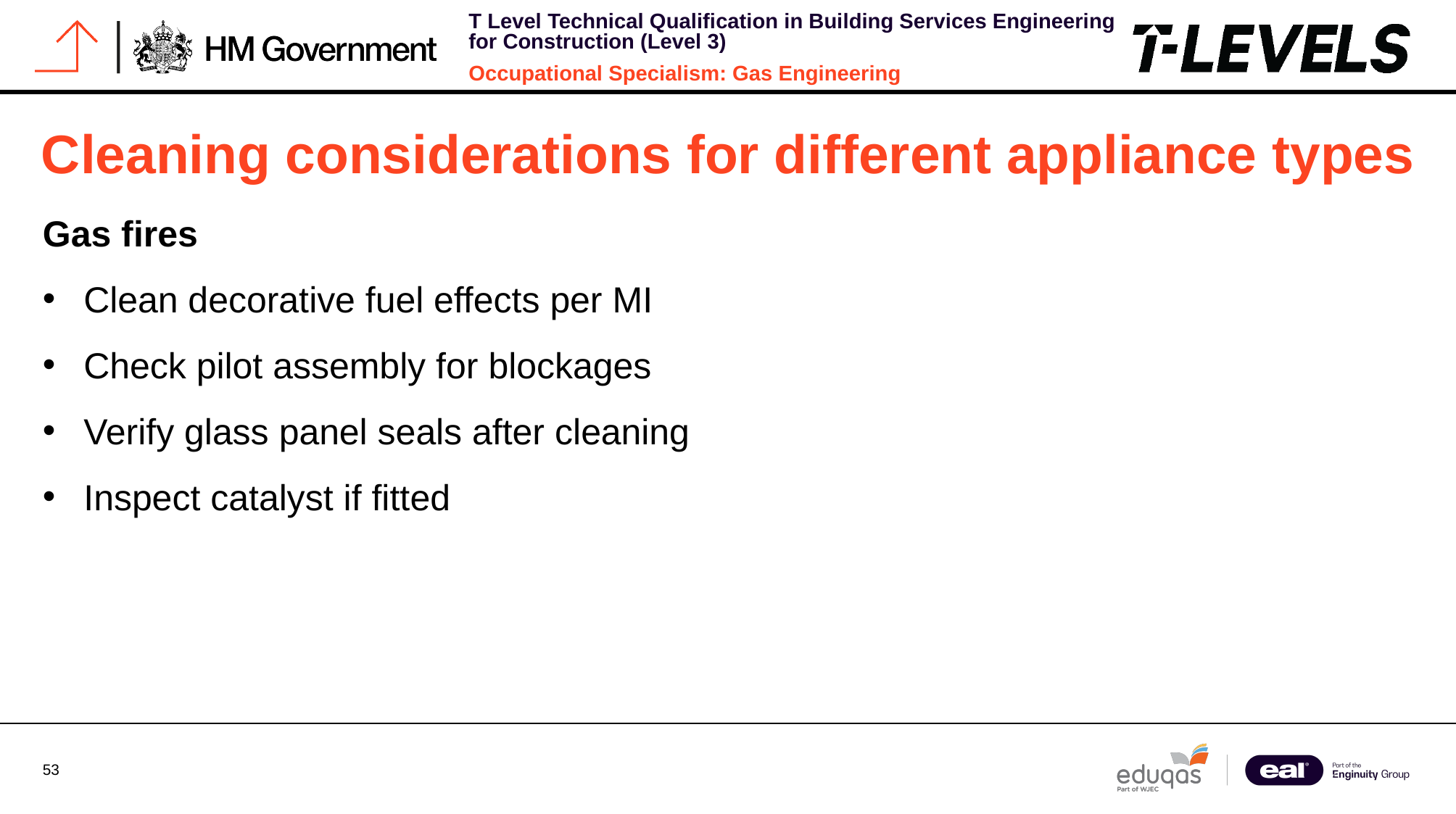

# Cleaning considerations for different appliance types
Gas fires
Clean decorative fuel effects per MI
Check pilot assembly for blockages
Verify glass panel seals after cleaning
Inspect catalyst if fitted